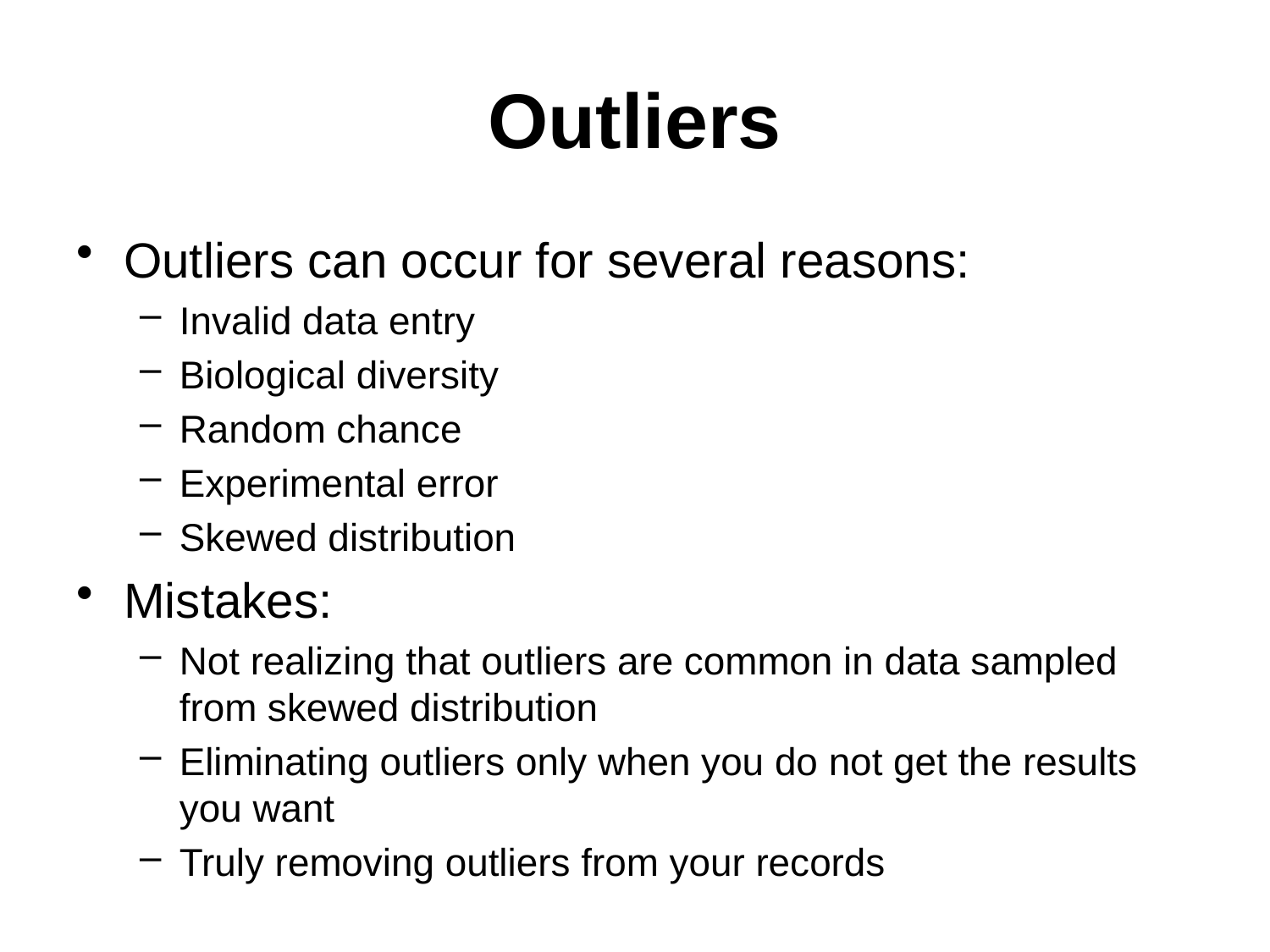

# Outliers
Outliers can occur for several reasons:
Invalid data entry
Biological diversity
Random chance
Experimental error
Skewed distribution
Mistakes:
Not realizing that outliers are common in data sampled from skewed distribution
Eliminating outliers only when you do not get the results you want
Truly removing outliers from your records